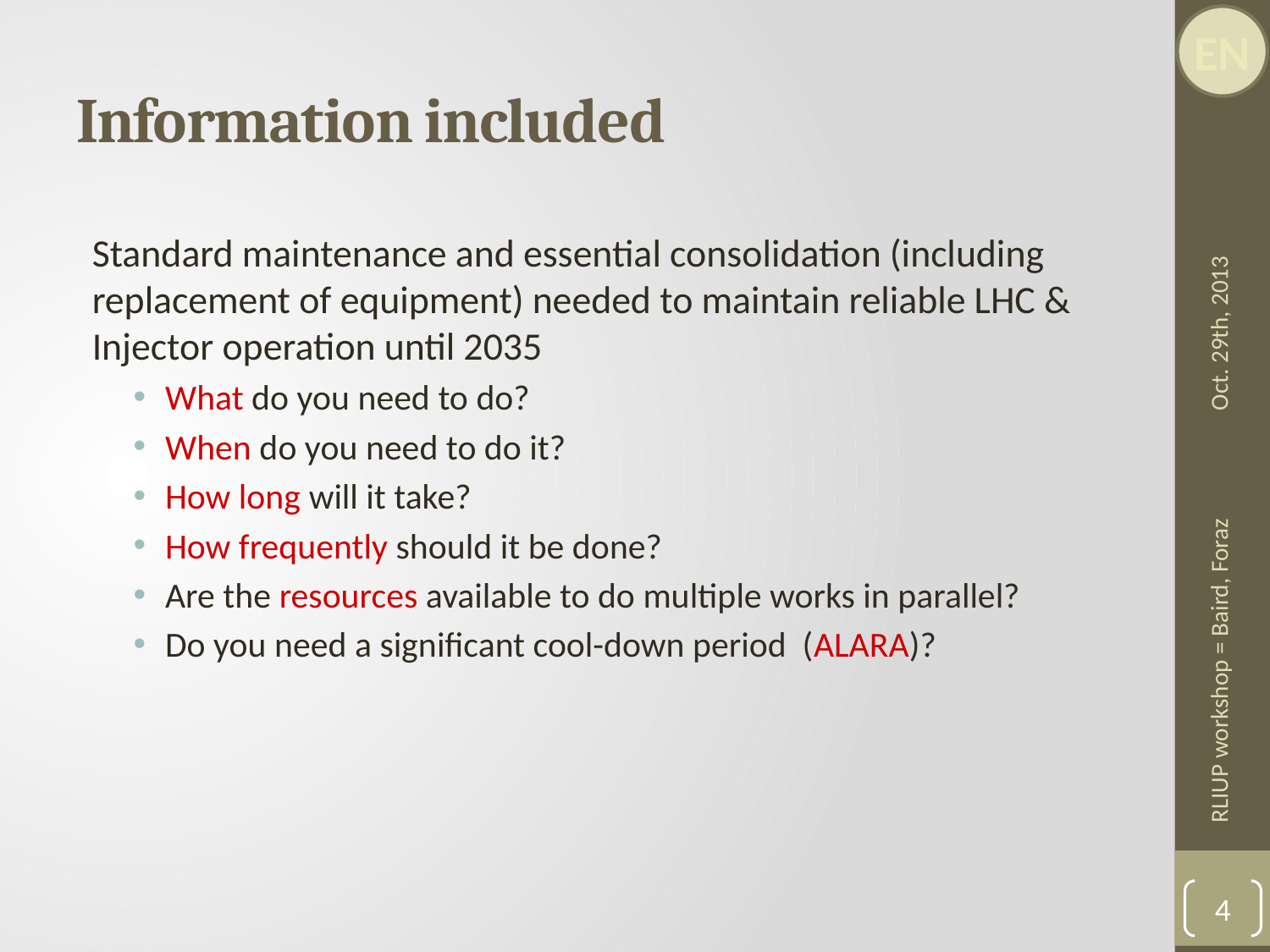

# Information included
Standard maintenance and essential consolidation (including replacement of equipment) needed to maintain reliable LHC & Injector operation until 2035
What do you need to do?
When do you need to do it?
How long will it take?
How frequently should it be done?
Are the resources available to do multiple works in parallel?
Do you need a significant cool-down period  (ALARA)?

Oct. 29th, 2013
RLIUP workshop = Baird, Foraz
4